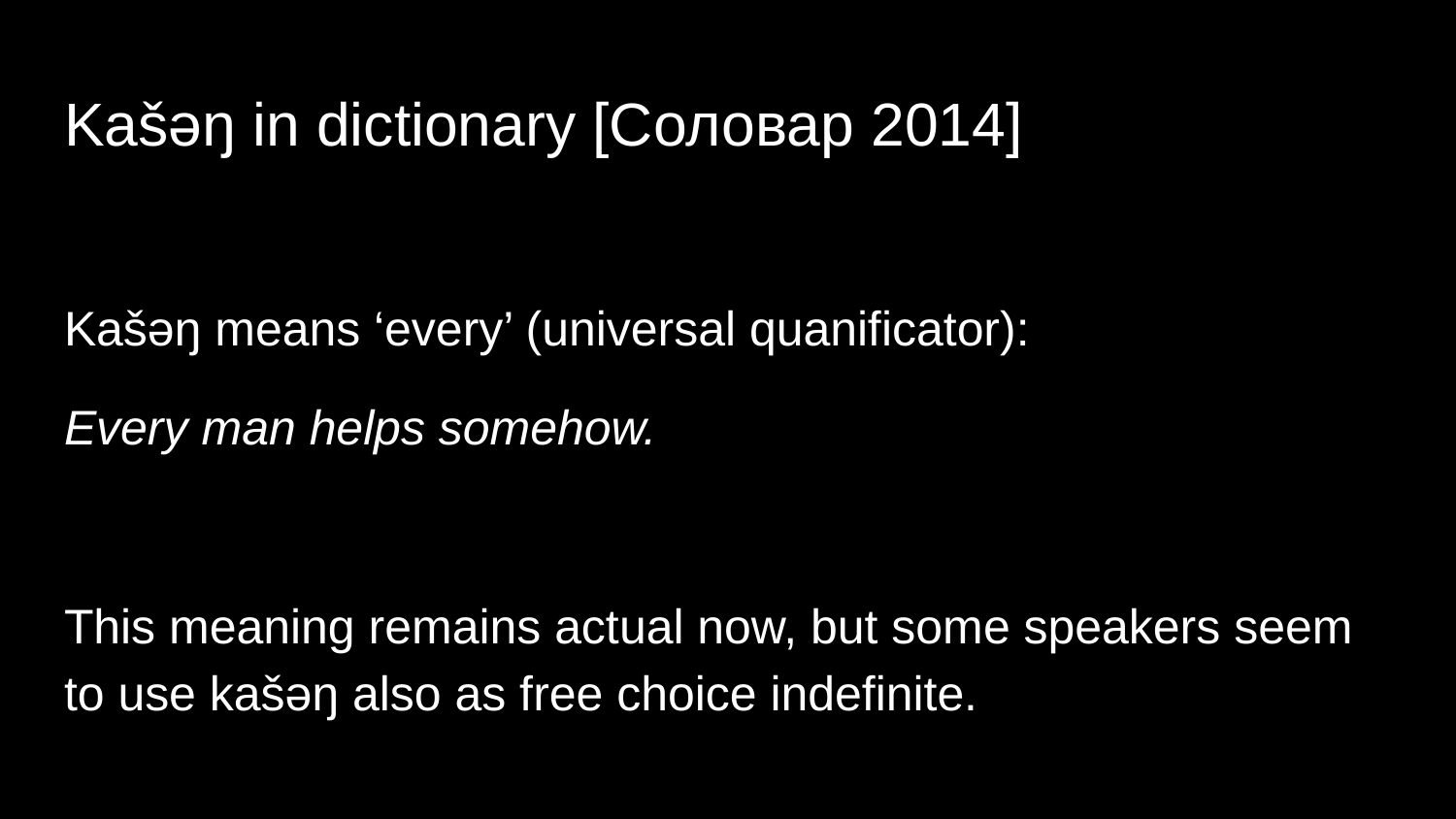

# Kašəŋ in dictionary [Соловар 2014]

Kašəŋ means ‘every’ (universal quanificator):
Every man helps somehow.

This meaning remains actual now, but some speakers seem to use kašəŋ also as free choice indefinite.